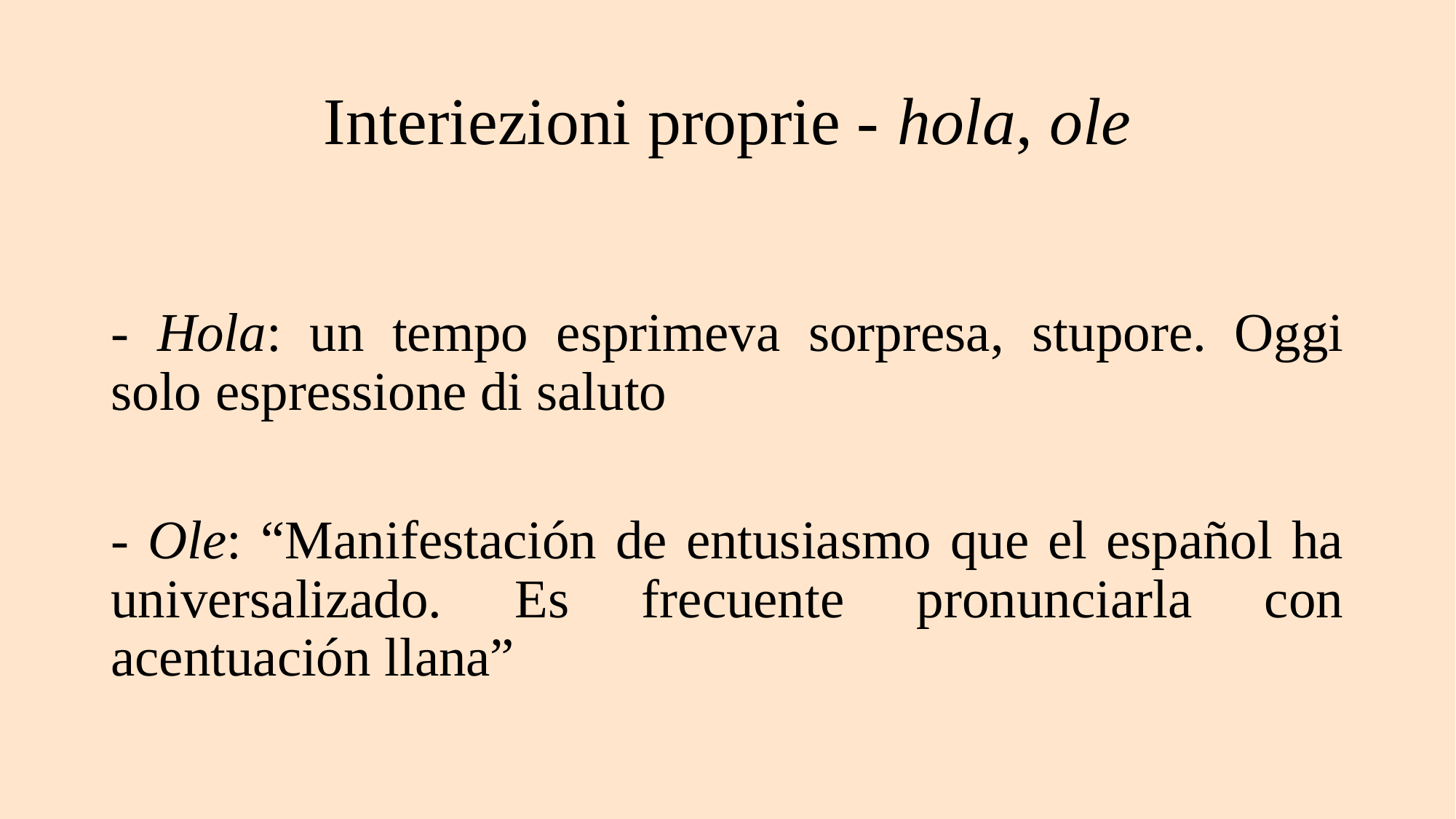

# Interiezioni proprie - hola, ole

- Hola: un tempo esprimeva sorpresa, stupore. Oggi solo espressione di saluto

- Ole: “Manifestación de entusiasmo que el español ha universalizado. Es frecuente pronunciarla con acentuación llana”